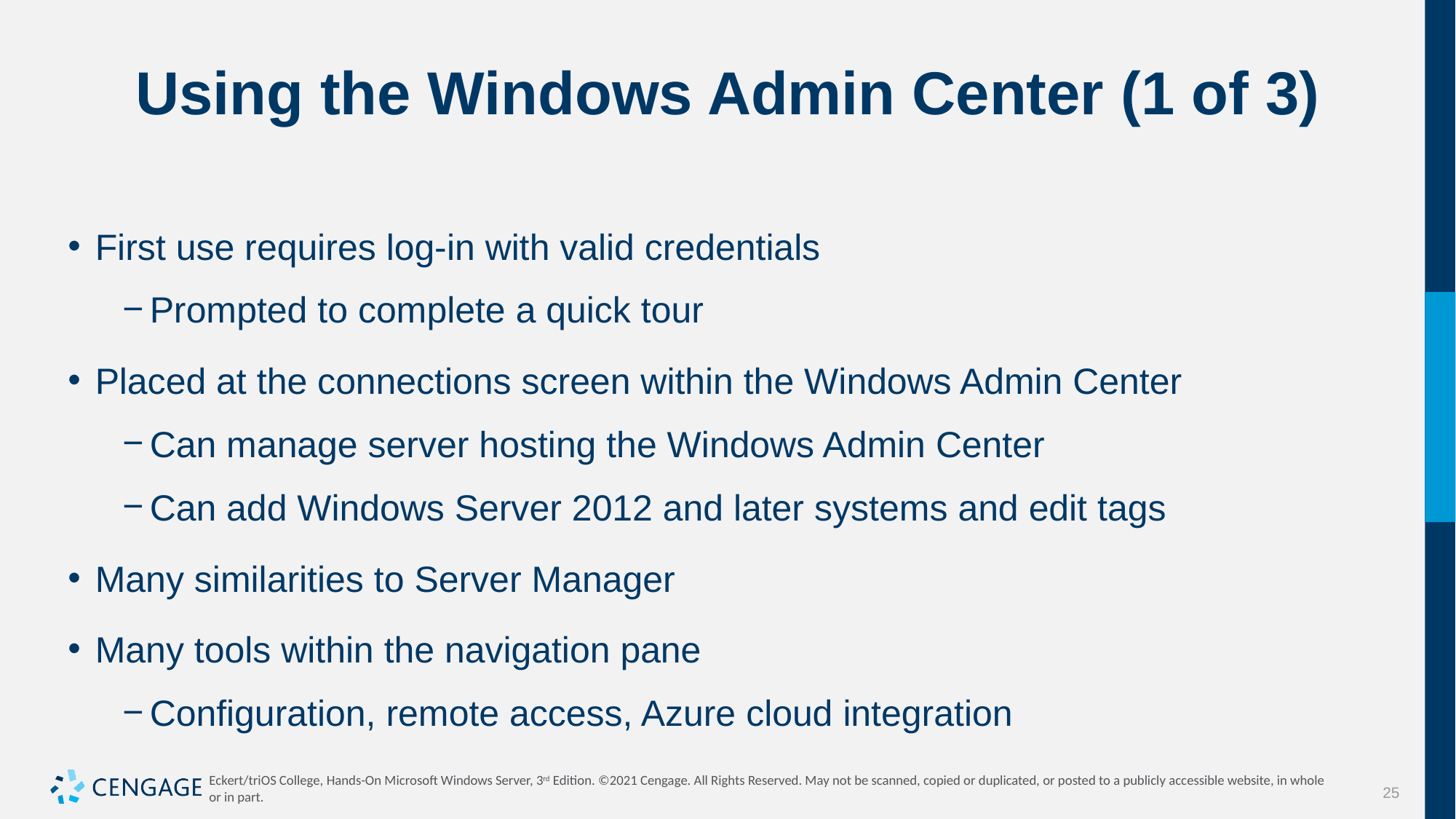

# Using the Windows Admin Center (1 of 3)
First use requires log-in with valid credentials
Prompted to complete a quick tour
Placed at the connections screen within the Windows Admin Center
Can manage server hosting the Windows Admin Center
Can add Windows Server 2012 and later systems and edit tags
Many similarities to Server Manager
Many tools within the navigation pane
Configuration, remote access, Azure cloud integration